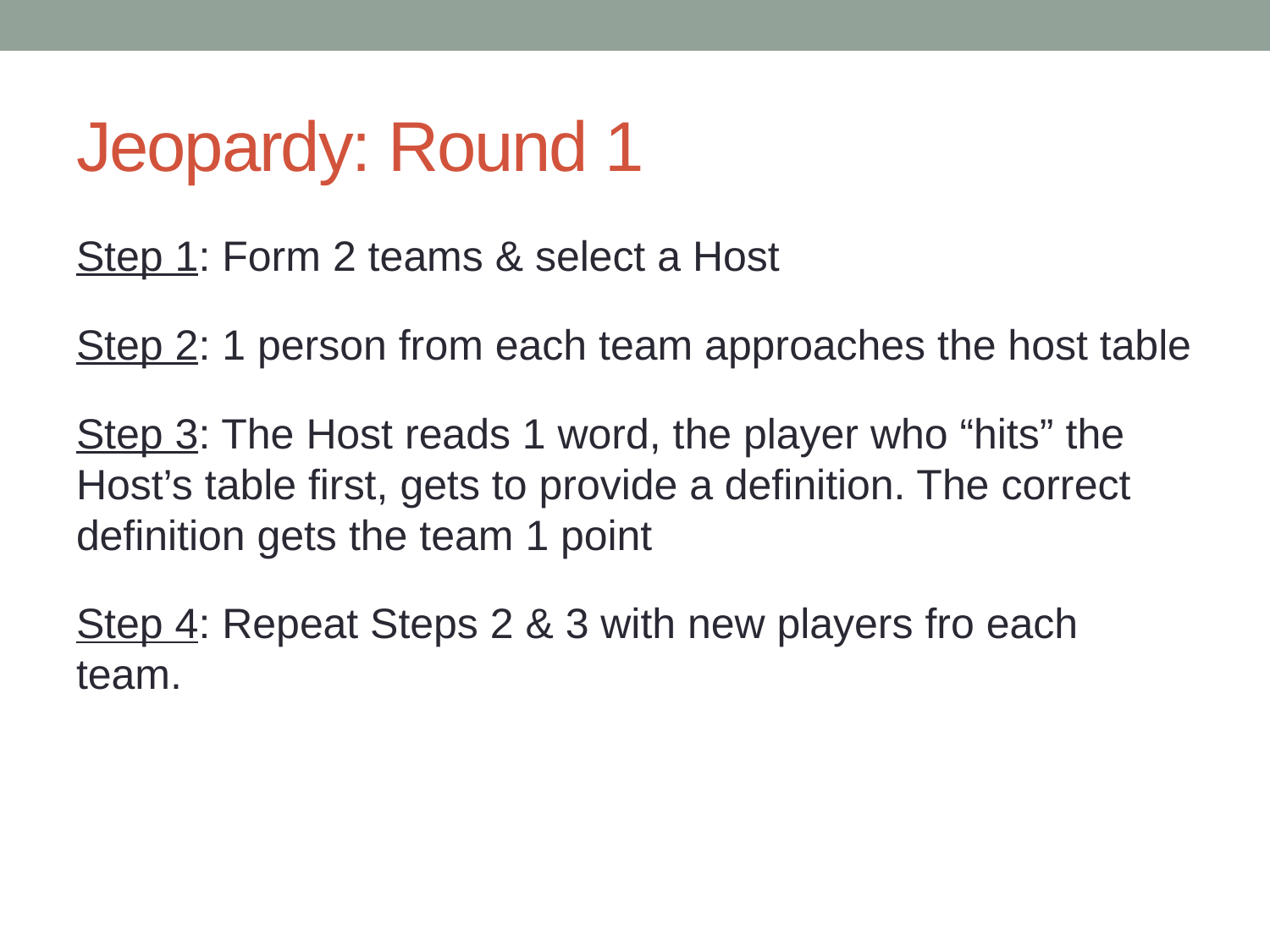

# Jeopardy: Round 1
Step 1: Form 2 teams & select a Host

Step 2: 1 person from each team approaches the host table

Step 3: The Host reads 1 word, the player who “hits” the Host’s table first, gets to provide a definition. The correct definition gets the team 1 point

Step 4: Repeat Steps 2 & 3 with new players fro each team.